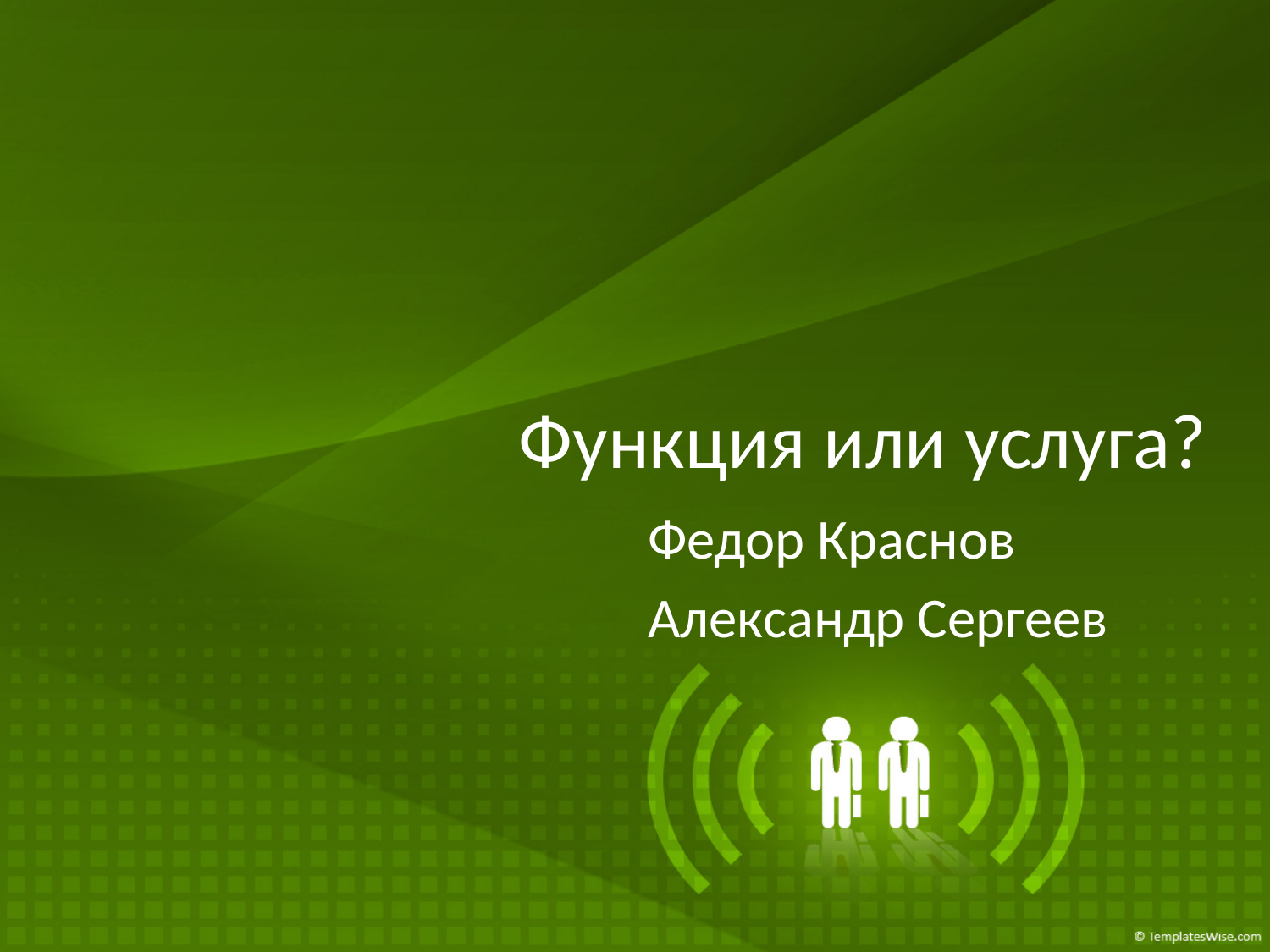

# Функция или услуга?
Федор Краснов
Александр Сергеев